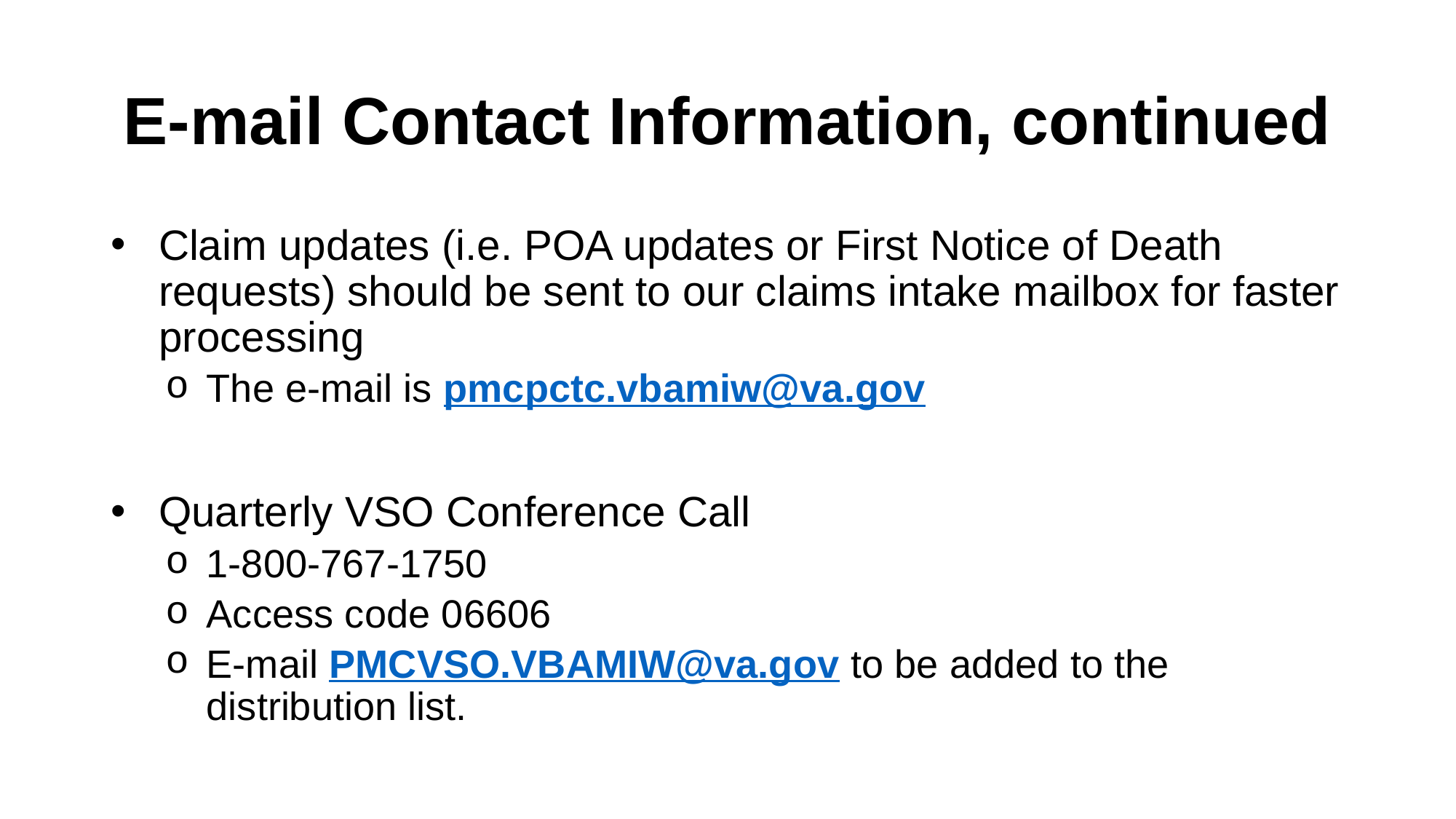

# E-mail Contact Information, continued
Claim updates (i.e. POA updates or First Notice of Death requests) should be sent to our claims intake mailbox for faster processing
The e-mail is pmcpctc.vbamiw@va.gov

Quarterly VSO Conference Call
1-800-767-1750
Access code 06606
E-mail PMCVSO.VBAMIW@va.gov to be added to the distribution list.